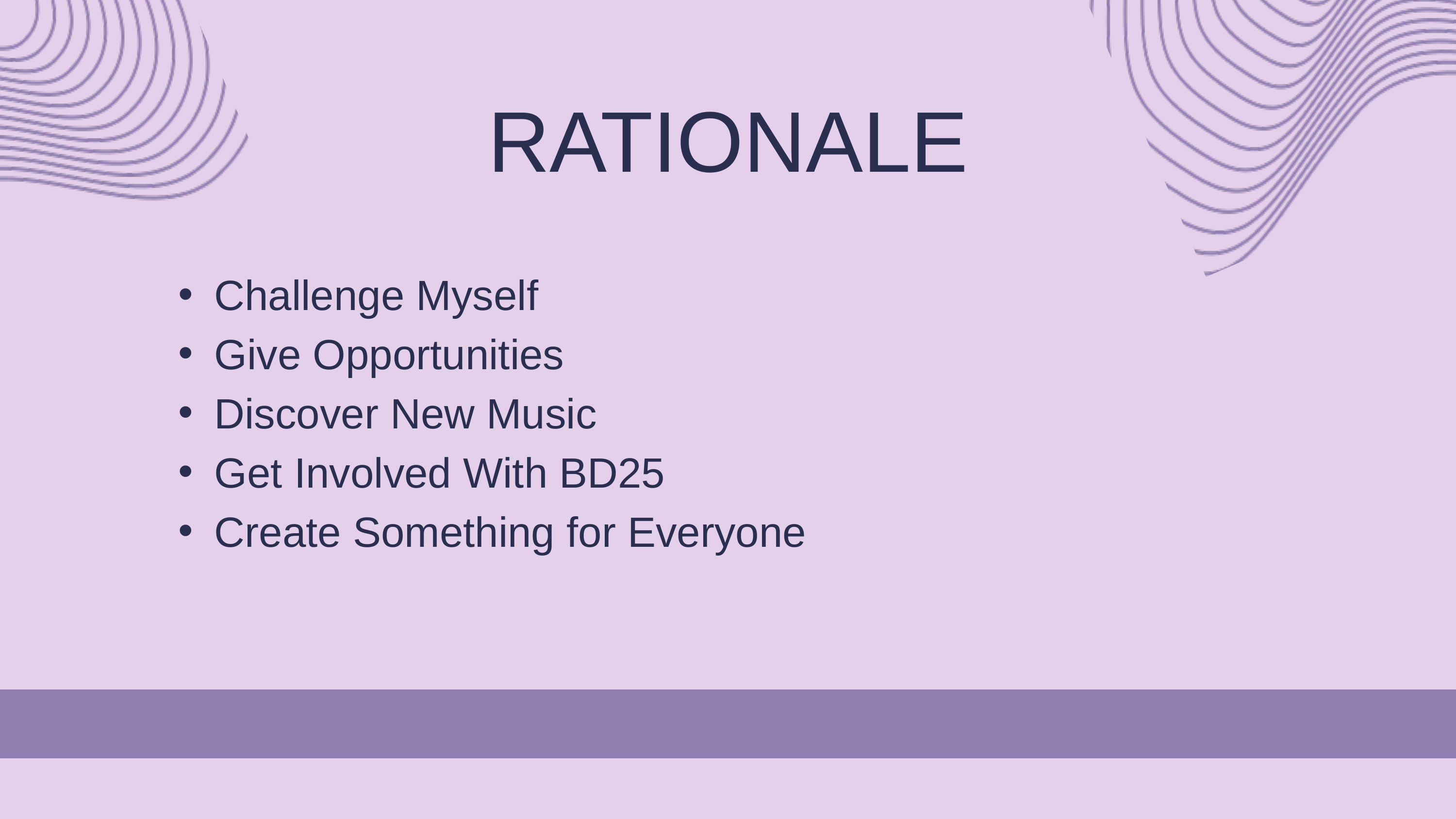

RATIONALE
Challenge Myself
Give Opportunities
Discover New Music
Get Involved With BD25
Create Something for Everyone